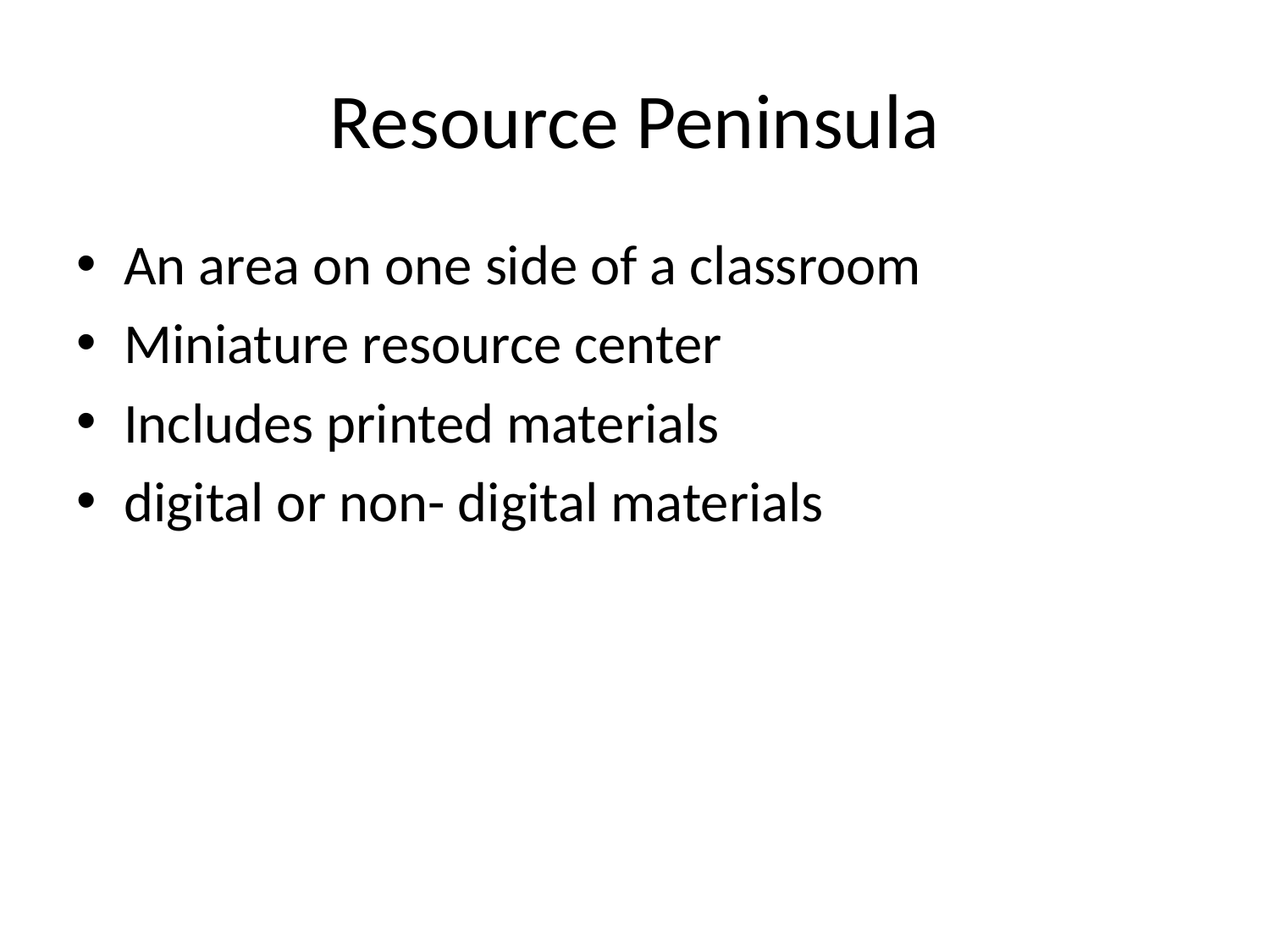

# Resource Peninsula
An area on one side of a classroom
Miniature resource center
Includes printed materials
digital or non- digital materials